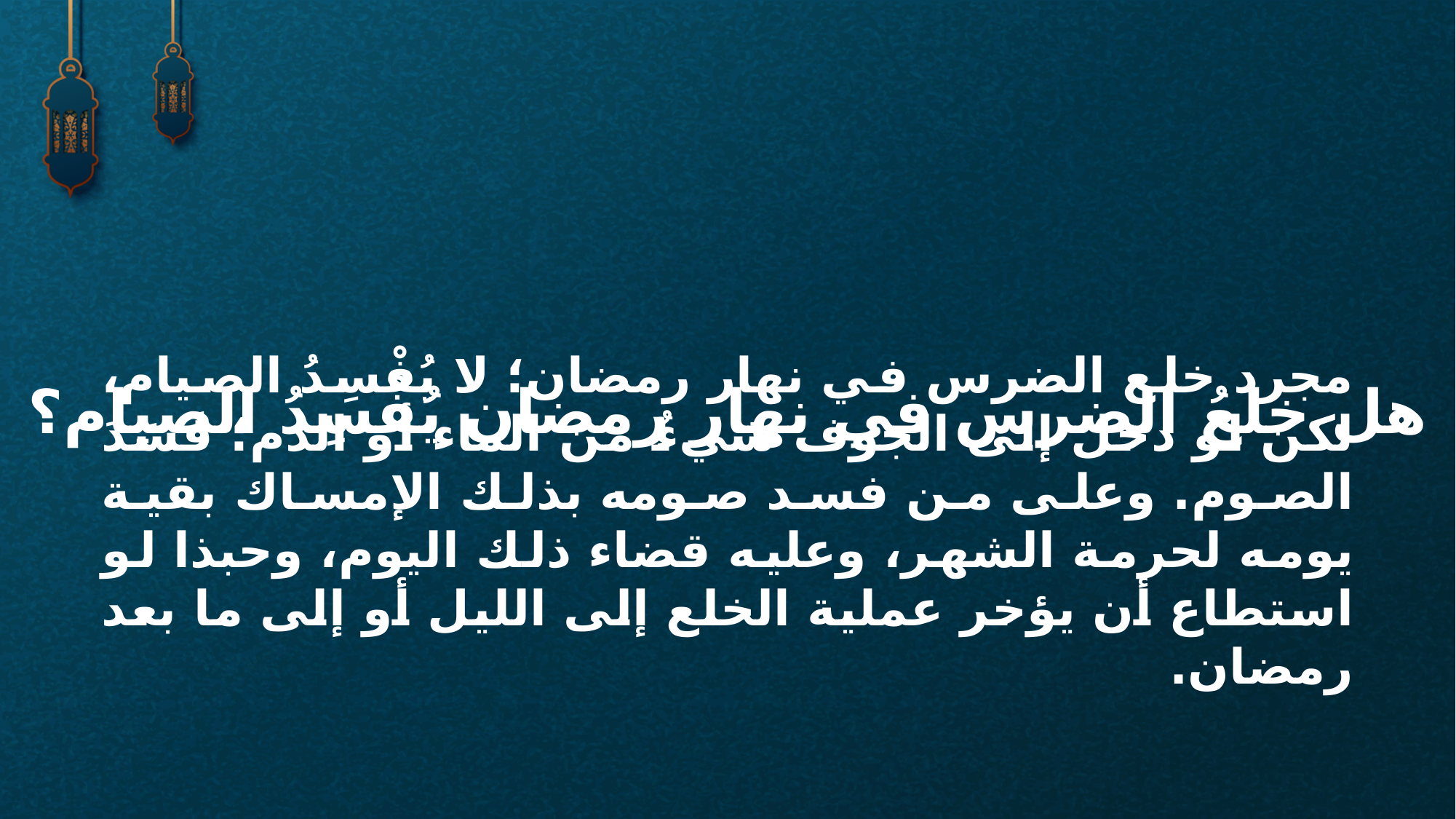

مجرد خلع الضرس في نهار رمضان؛ لا يُفْسِدُ الصيام، لكن لو دخل إلى الجوف شيءٌ من الماء أو الدم؛ فَسَدَ الصوم. وعلى من فسد صومه بذلك الإمساك بقية يومه لحرمة الشهر، وعليه قضاء ذلك اليوم، وحبذا لو استطاع أن يؤخر عملية الخلع إلى الليل أو إلى ما بعد رمضان.
هل خلعُ الضرس في نهار رمضان يُفْسِدُ الصيام؟